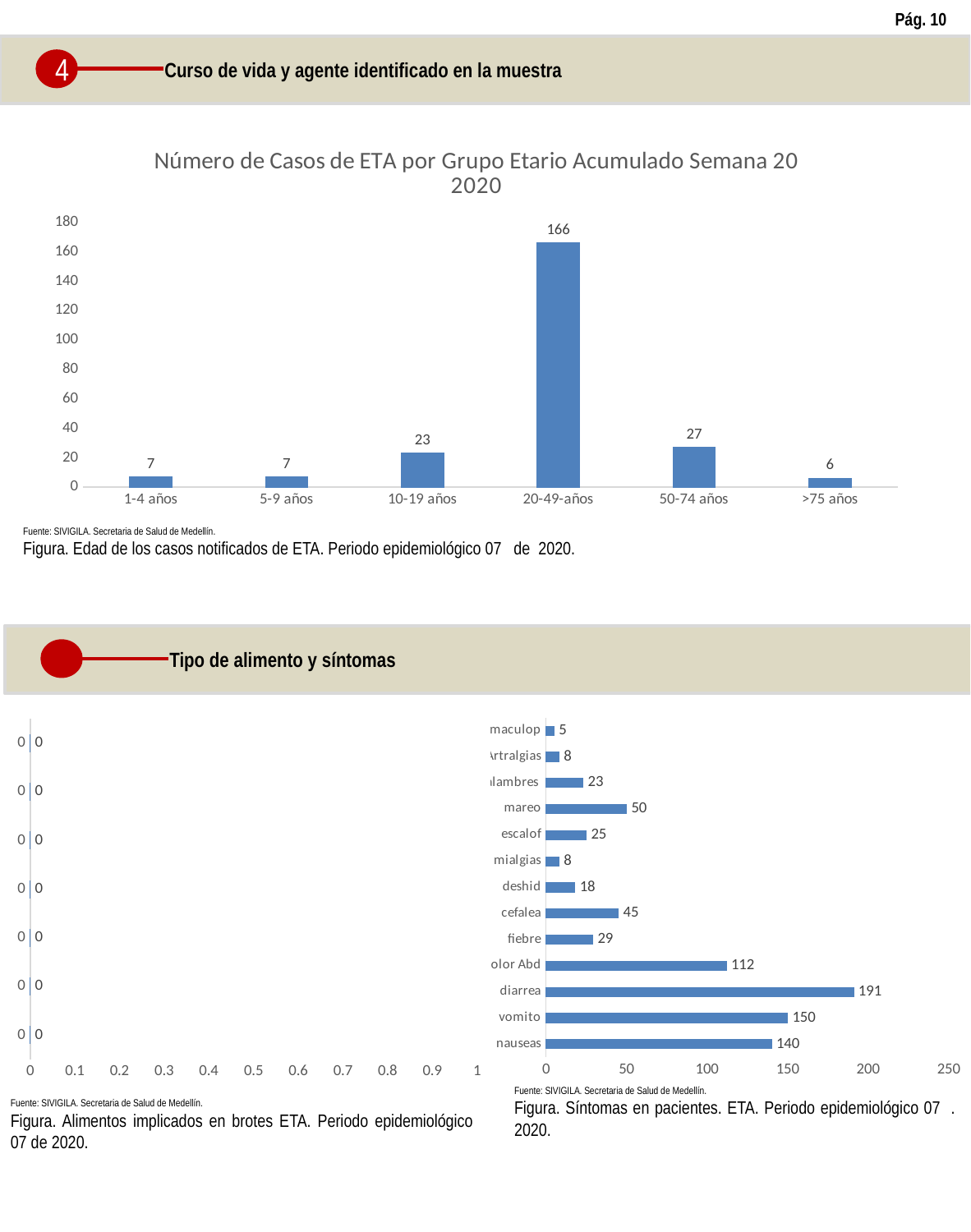

Pág. 10

4
Curso de vida y agente identificado en la muestra

### Chart: Número de Casos de ETA por Grupo Etario Acumulado Semana 20 2020

| Category |  |
|---|---|
| 1-4 años | 7.0 |
| 5-9 años | 7.0 |
| 10-19 años | 23.0 |
| 20-49-años | 166.0 |
| 50-74 años | 27.0 |
| >75 años | 6.0 |
Fuente: SIVIGILA. Secretaria de Salud de Medellín.
Figura. Edad de los casos notificados de ETA. Periodo epidemiológico 07   de  2020.

Tipo de alimento y síntomas

### Chart

| Category |  |
|---|---|
| nauseas | 140.0 |
| vomito | 150.0 |
| diarrea | 191.0 |
| Dolor Abd | 112.0 |
| fiebre | 29.0 |
| cefalea | 45.0 |
| deshid | 18.0 |
| mialgias | 8.0 |
| escalof | 25.0 |
| mareo | 50.0 |
| Calambres  | 23.0 |
| Artralgias | 8.0 |
| inmaculop | 5.0 |

### Chart

| Category |  |
|---|---|
| 0 | 0.0 |
| 0 | 0.0 |
| 0 | 0.0 |
| 0 | 0.0 |
| 0 | 0.0 |
| 0 | 0.0 |
| 0 | 0.0 |
Fuente: SIVIGILA. Secretaria de Salud de Medellín.
Figura. Síntomas en pacientes. ETA. Periodo epidemiológico 07  . 2020.
Fuente: SIVIGILA. Secretaria de Salud de Medellín.
Figura. Alimentos implicados en brotes ETA. Periodo epidemiológico 07 de 2020.